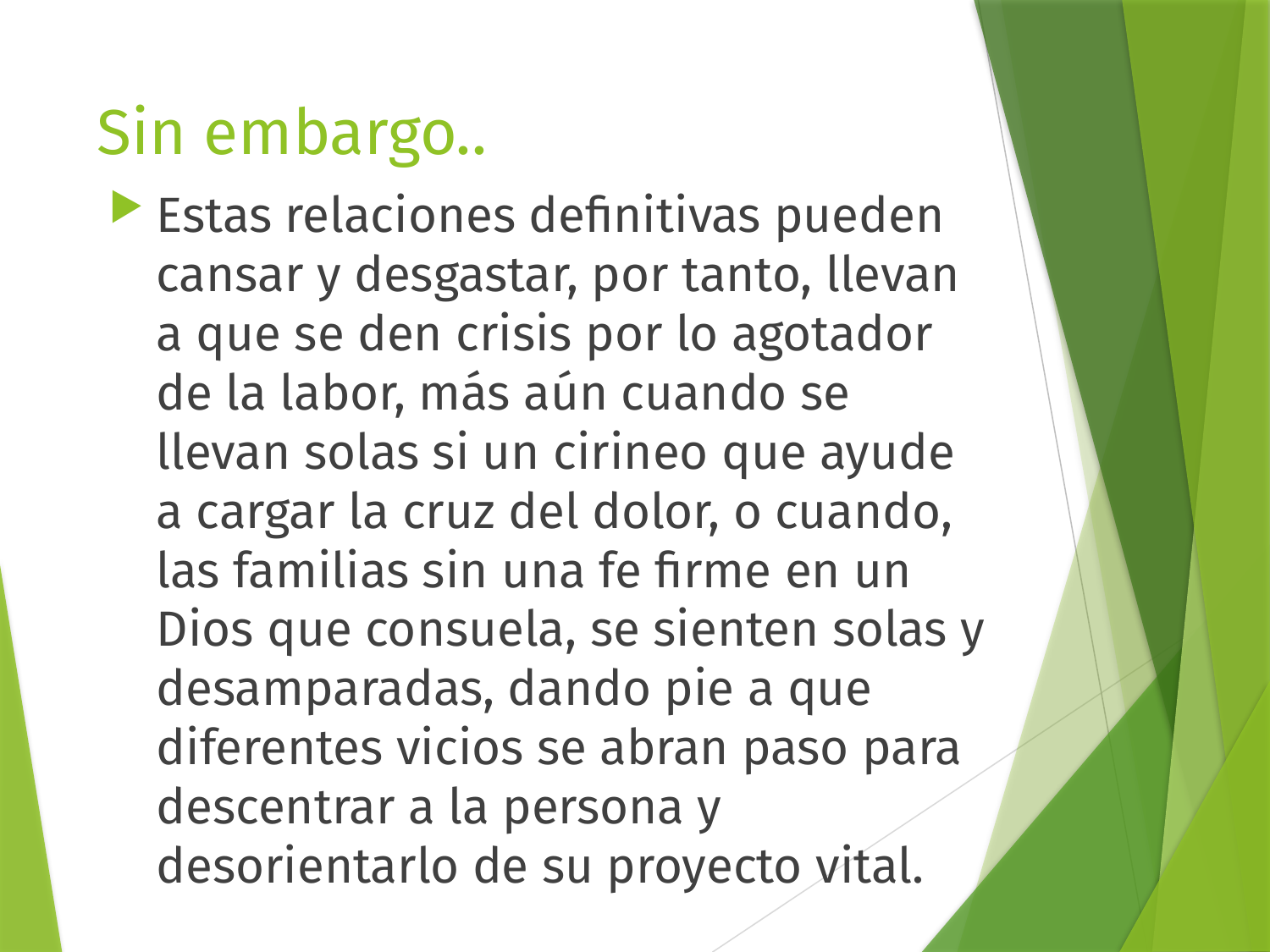

# Sin embargo..
Estas relaciones definitivas pueden cansar y desgastar, por tanto, llevan a que se den crisis por lo agotador de la labor, más aún cuando se llevan solas si un cirineo que ayude a cargar la cruz del dolor, o cuando, las familias sin una fe firme en un Dios que consuela, se sienten solas y desamparadas, dando pie a que diferentes vicios se abran paso para descentrar a la persona y desorientarlo de su proyecto vital.